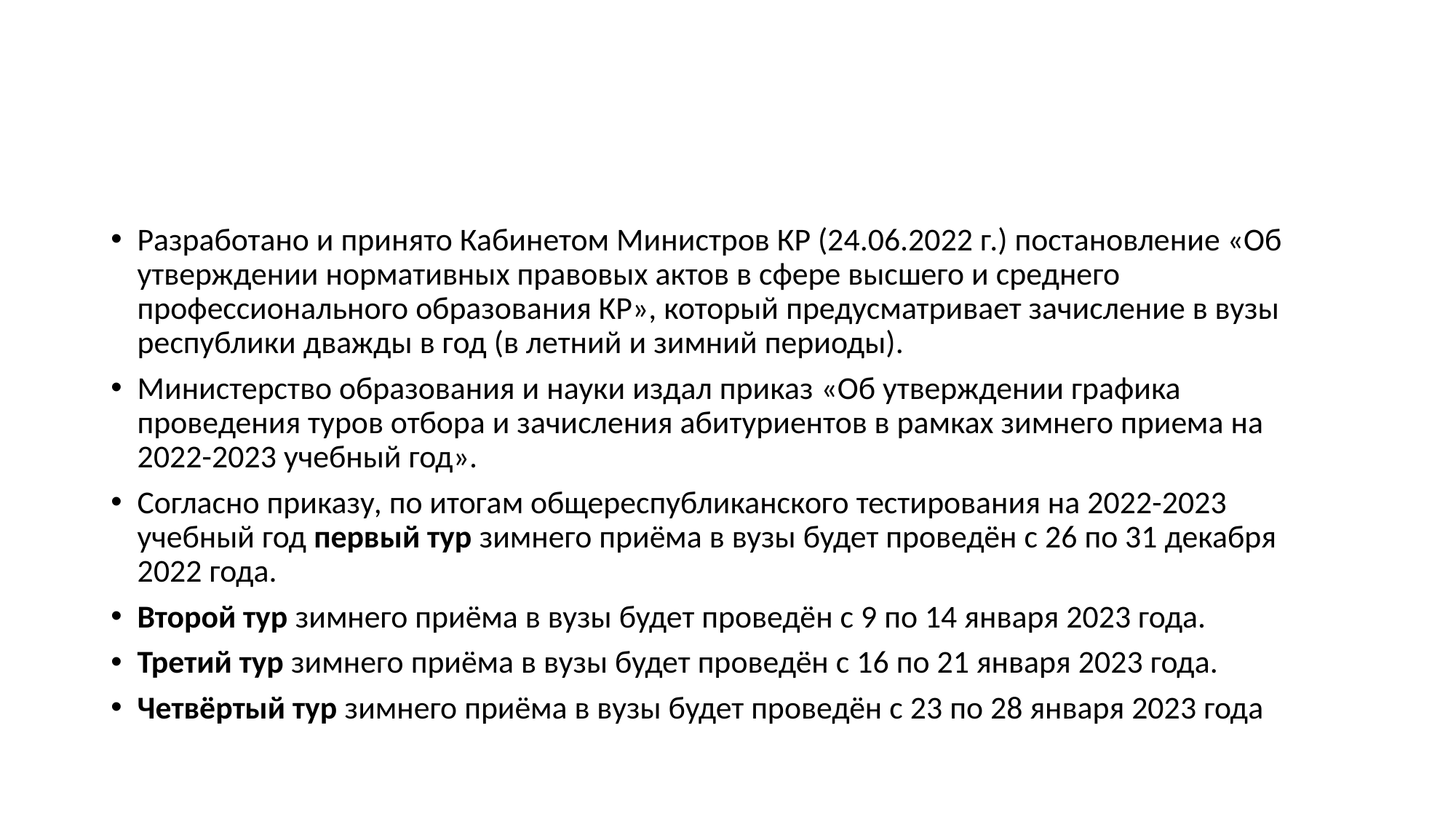

Разработано и принято Кабинетом Министров КР (24.06.2022 г.) постановление «Об утверждении нормативных правовых актов в сфере высшего и среднего профессионального образования КР», который предусматривает зачисление в вузы республики дважды в год (в летний и зимний периоды).
Министерство образования и науки издал приказ «Об утверждении графика проведения туров отбора и зачисления абитуриентов в рамках зимнего приема на 2022-2023 учебный год».
Согласно приказу, по итогам общереспубликанского тестирования на 2022-2023 учебный год первый тур зимнего приёма в вузы будет проведён с 26 по 31 декабря 2022 года.
Второй тур зимнего приёма в вузы будет проведён с 9 по 14 января 2023 года.
Третий тур зимнего приёма в вузы будет проведён с 16 по 21 января 2023 года.
Четвёртый тур зимнего приёма в вузы будет проведён с 23 по 28 января 2023 года